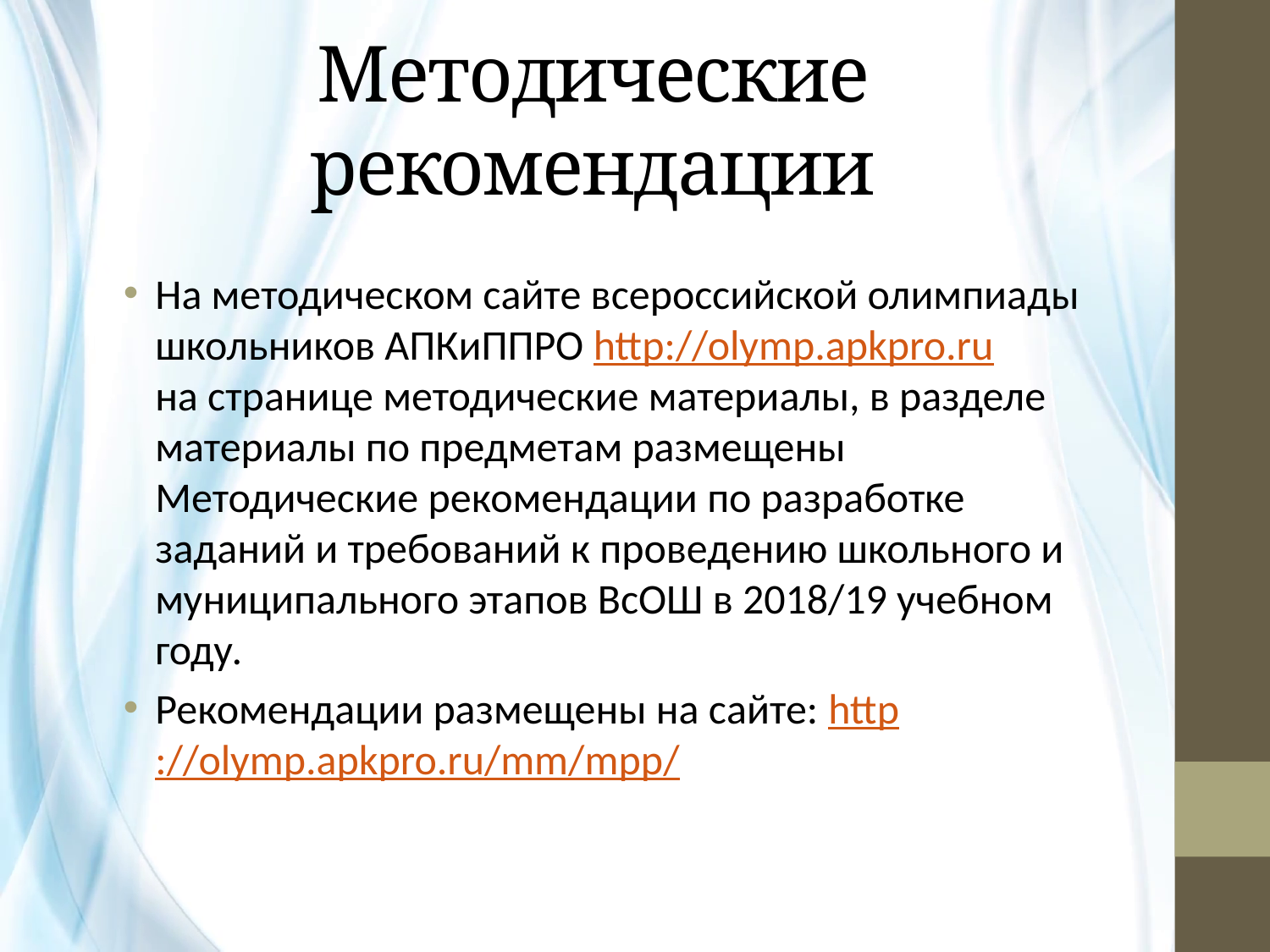

# Методические рекомендации
На методическом сайте всероссийской олимпиады школьников АПКиППРО http://olymp.apkpro.ru
на странице методические материалы, в разделе материалы по предметам размещены
Методические рекомендации по разработке заданий и требований к проведению школьного и муниципального этапов ВсОШ в 2018/19 учебном году.
Рекомендации размещены на сайте: http://olymp.apkpro.ru/mm/mpp/